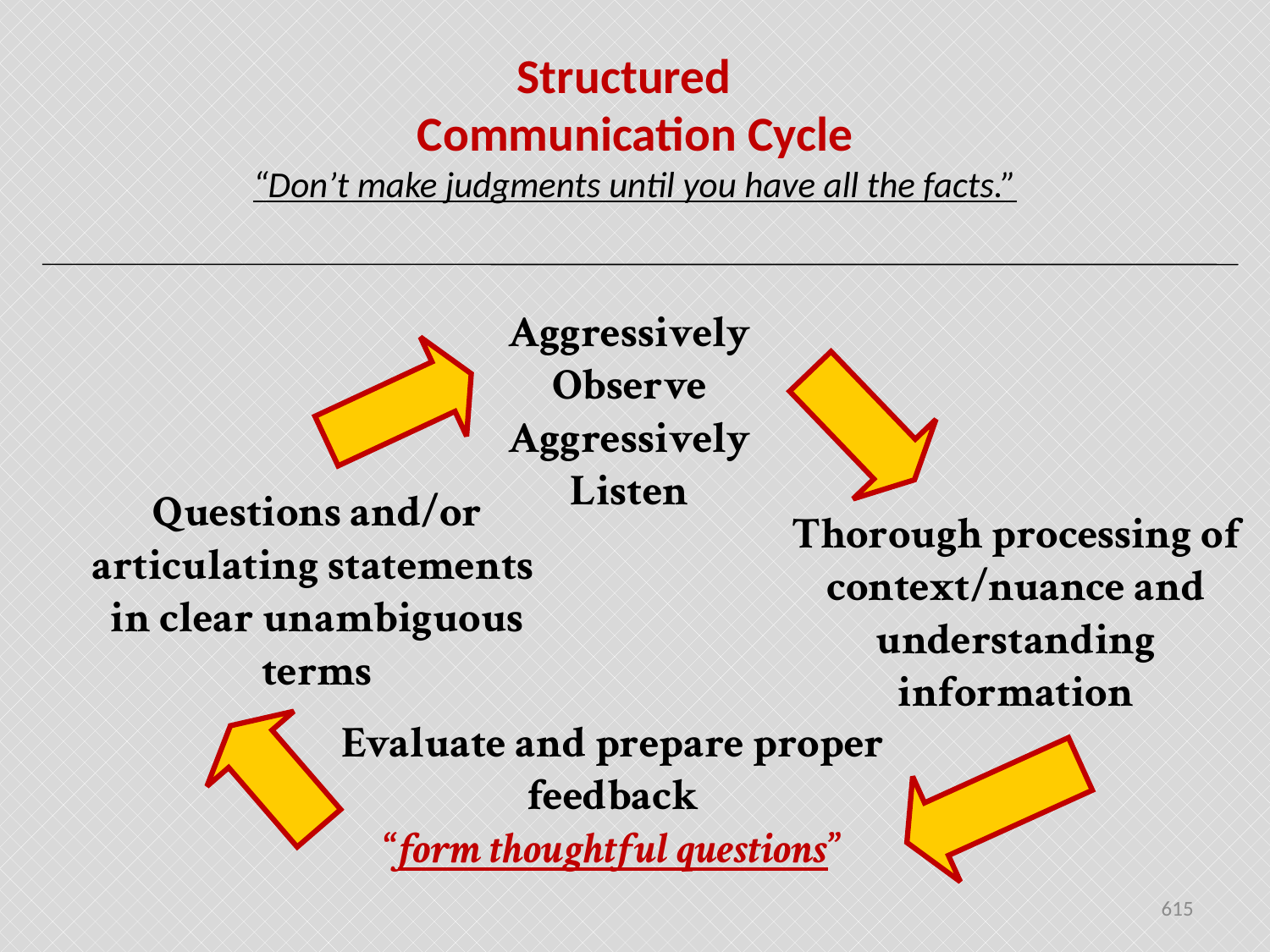

# Structured Communication Cycle “Don’t make judgments until you have all the facts.”

Aggressively
Observe Aggressively Listen

Questions and/or articulating statements
in clear unambiguous terms
Thorough processing of context/nuance and understanding information
Evaluate and prepare proper feedback
“form thoughtful questions”

615